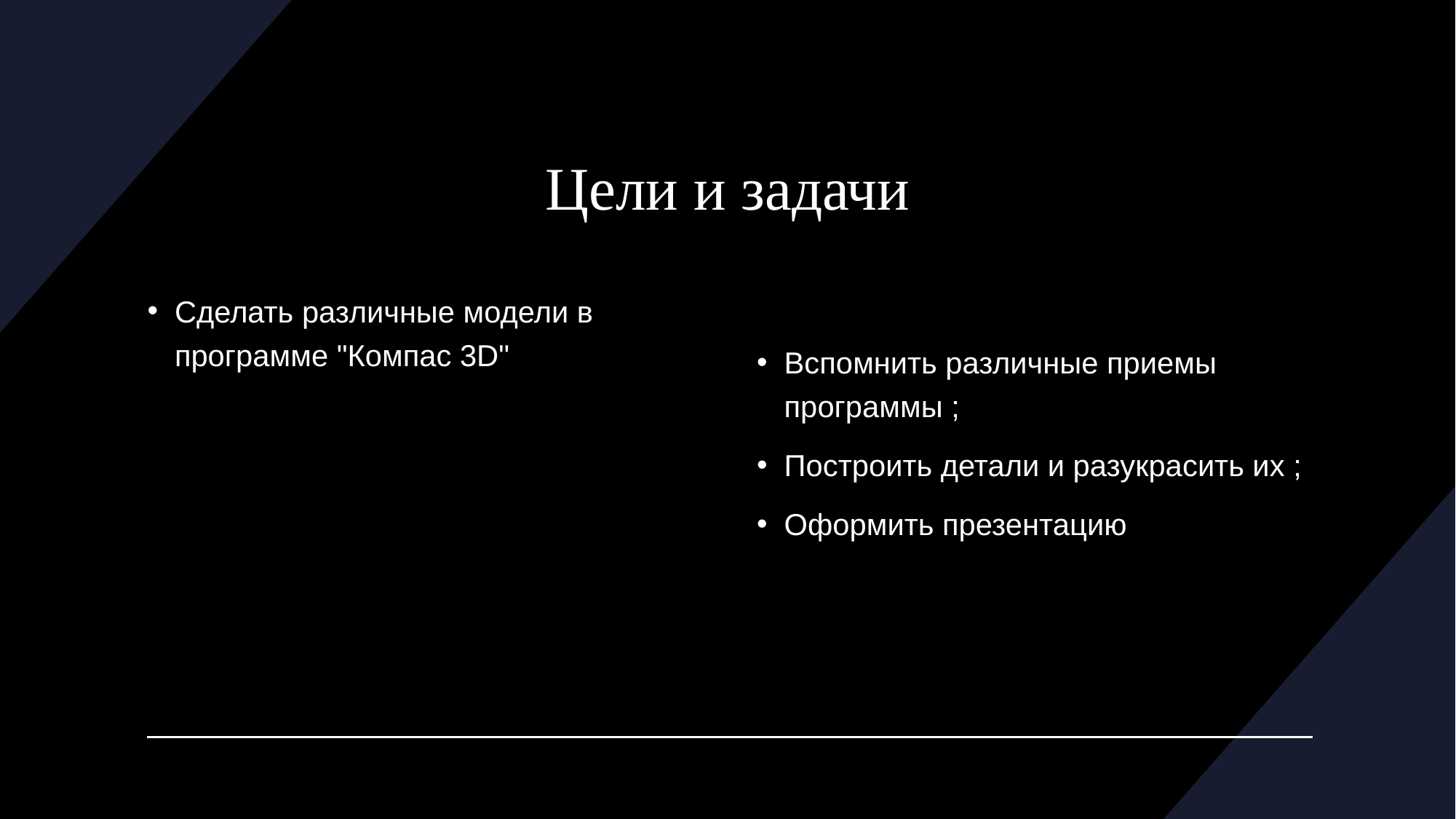

# Цели и задачи
Сделать различные модели в программе "Компас 3D"

Вспомнить различные приемы программы ;
Построить детали и разукрасить их ;
Оформить презентацию